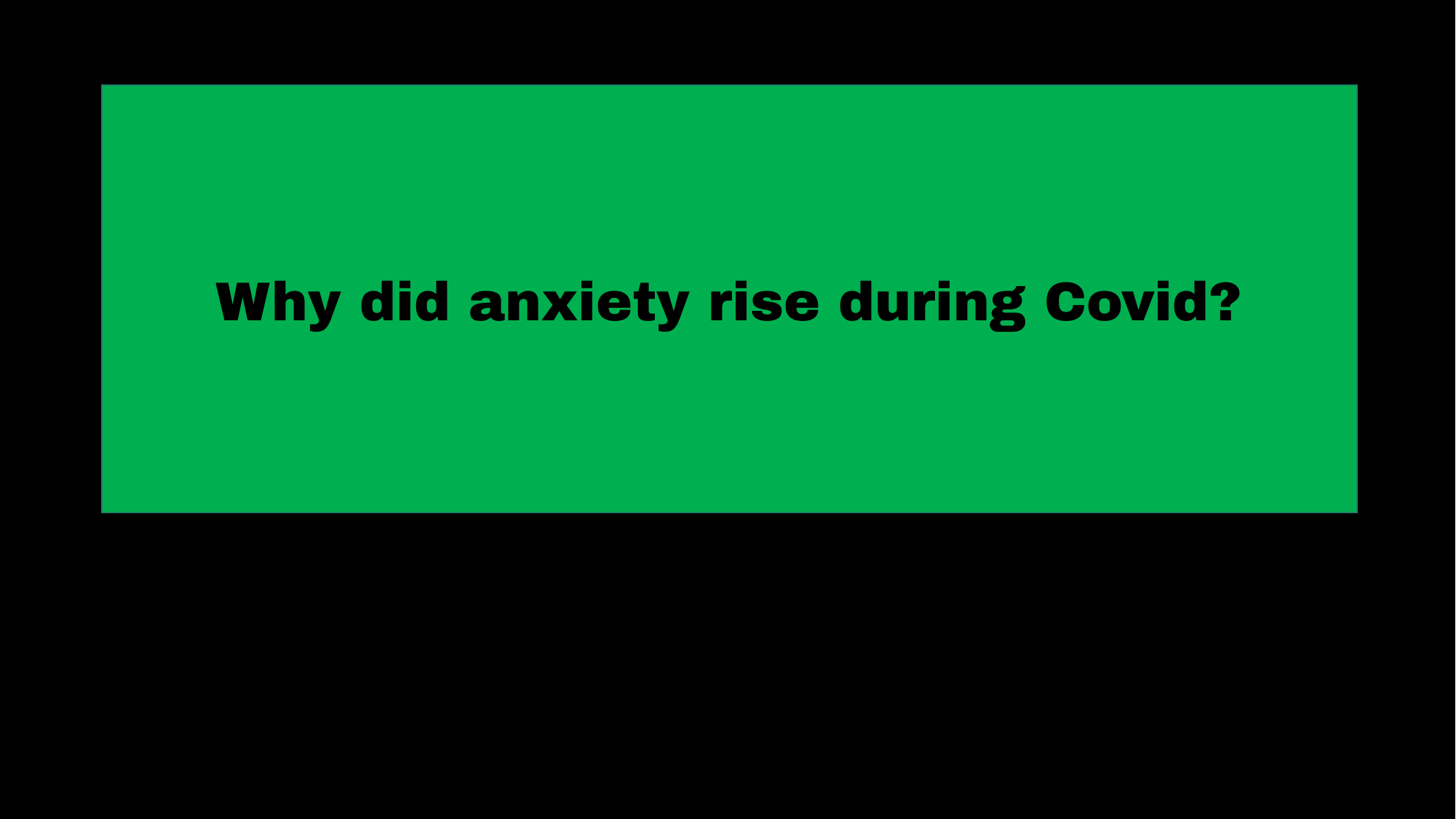

Why did anxiety rise during Covid?
ANXIETY CLEARY ON THE INCREASE
19% OF ADULTS-HIGHER IN YOUNG PEOPLE
“Anxiety is the new depression, with more than ½ of all American college students reporting anxiety. Recent research shows anxiety-characterized by constant and overwhelming worry and fear-is now 800% more prevalent than all forms of cancer.”